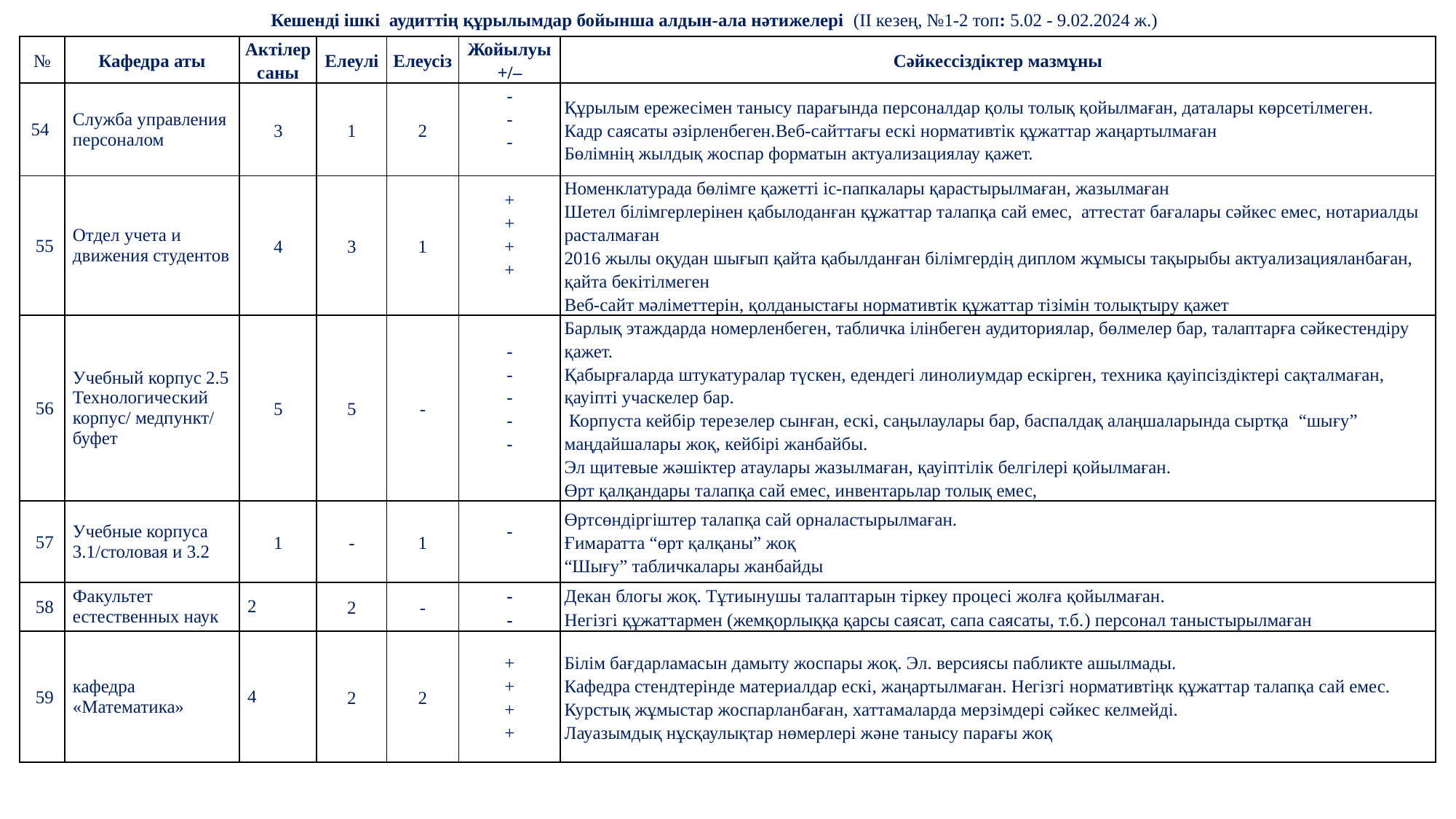

Кешенді ішкі  аудиттің құрылымдар бойынша алдын-ала нәтижелері  (II кезең, №1-2 топ: 5.02 - 9.02.2024 ж.)
| № | Кафедра аты | Актілер саны | Елеулі | Елеусіз | Жойылуы +/– | Сәйкессіздіктер мазмұны |
| --- | --- | --- | --- | --- | --- | --- |
| 54 | Служба управления персоналом | 3 | 1 | 2 | - - - | Құрылым ережесімен танысу парағында персоналдар қолы толық қойылмаған, даталары көрсетілмеген. Кадр саясаты әзірленбеген.Веб-сайттағы ескі нормативтік құжаттар жаңартылмаған Бөлімнің жылдық жоспар форматын актуализациялау қажет. |
| 55 | Отдел учета и движения студентов | 4 | 3 | 1 | + + + + | Номенклатурада бөлімге қажетті іс-папкалары қарастырылмаған, жазылмаған Шетел білімгерлерінен қабылоданған құжаттар талапқа сай емес, аттестат бағалары сәйкес емес, нотариалды расталмаған 2016 жылы оқудан шығып қайта қабылданған білімгердің диплом жұмысы тақырыбы актуализацияланбаған, қайта бекітілмеген Веб-сайт мәліметтерін, қолданыстағы нормативтік құжаттар тізімін толықтыру қажет |
| 56 | Учебный корпус 2.5 Технологический корпус/ медпункт/ буфет | 5 | 5 | - | - - - - - | Барлық этаждарда номерленбеген, табличка ілінбеген аудиториялар, бөлмелер бар, талаптарға сәйкестендіру қажет. Қабырғаларда штукатуралар түскен, едендегі линолиумдар ескірген, техника қауіпсіздіктері сақталмаған, қауіпті учаскелер бар. Корпуста кейбір терезелер сынған, ескі, саңылаулары бар, баспалдақ алаңшаларында сыртқа “шығу” маңдайшалары жоқ, кейбірі жанбайбы. Эл щитевые жәшіктер атаулары жазылмаған, қауіптілік белгілері қойылмаған. Өрт қалқандары талапқа сай емес, инвентарьлар толық емес, |
| 57 | Учебные корпуса 3.1/столовая и 3.2 | 1 | - | 1 | - | Өртсөндіргіштер талапқа сай орналастырылмаған. Ғимаратта “өрт қалқаны” жоқ “Шығу” табличкалары жанбайды |
| 58 | Факультет естественных наук | 2 | 2 | - | - - | Декан блогы жоқ. Тұтиынушы талаптарын тіркеу процесі жолға қойылмаған. Негізгі құжаттармен (жемқорлыққа қарсы саясат, сапа саясаты, т.б.) персонал таныстырылмаған |
| 59 | кафедра «Математика» | 4 | 2 | 2 | + + + + | Білім бағдарламасын дамыту жоспары жоқ. Эл. версиясы пабликте ашылмады. Кафедра стендтерінде материалдар ескі, жаңартылмаған. Негізгі нормативтіңк құжаттар талапқа сай емес. Курстық жұмыстар жоспарланбаған, хаттамаларда мерзімдері сәйкес келмейді. Лауазымдық нұсқаулықтар нөмерлері және танысу парағы жоқ |